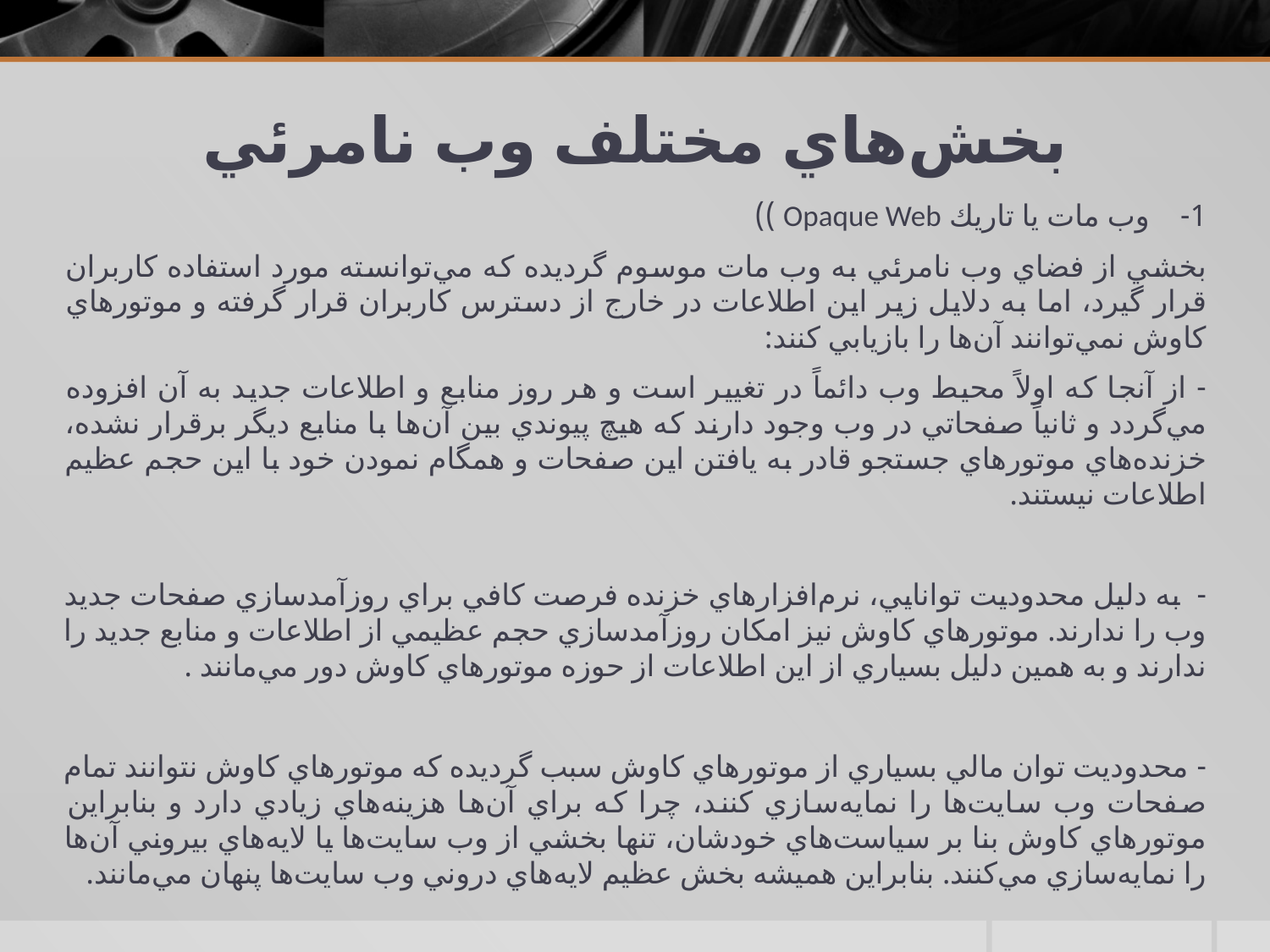

# بخش‌هاي مختلف وب نامرئي
1-    وب مات يا تاريك Opaque Web ))
بخشي از فضاي وب نامرئي به وب مات موسوم گرديده كه مي‌توانسته مورد استفاده كاربران قرار گيرد، اما به دلايل زير اين اطلاعات در خارج از دسترس كاربران قرار گرفته و موتورهاي كاوش نمي‌توانند آن‌ها را بازيابي كنند:
- از آنجا كه اولاً محيط وب دائماً در تغيير است و هر روز منابع و اطلاعات جديد به آن‌ افزوده مي‌گردد و ثانياً صفحاتي در وب وجود دارند كه هيچ پيوندي بين آن‌ها با منابع ديگر برقرار نشده، خزنده‌هاي موتورهاي جستجو قادر به يافتن اين صفحات و همگام نمودن خود با اين حجم عظيم اطلاعات نيستند.

-  به دليل محدوديت توانايي، نرم‌افزارهاي خزنده‌ فرصت كافي براي روزآمدسازي صفحات جديد وب را ندارند. موتورهاي كاوش نيز امكان روزآمدسازي حجم عظيمي از اطلاعات و منابع جديد را ندارند و به همين دليل بسياري از اين اطلاعات از حوزه موتورهاي كاوش دور مي‌مانند .

- محدوديت توان مالي بسياري از موتورهاي كاوش سبب گرديده كه موتورهاي كاوش نتوانند تمام صفحات وب سايت‌ها را نمايه‌سازي كنند، چرا كه براي آن‌ها هزينه‌هاي زيادي دارد و بنابراين موتورهاي كاوش بنا بر سياست‌هاي خودشان، تنها بخشي از وب سايت‌ها يا لايه‌هاي بيروني آن‌ها را نمايه‌سازي مي‌كنند. بنابراين هميشه بخش عظيم لايه‌هاي دروني وب سايت‌ها پنهان مي‌مانند.